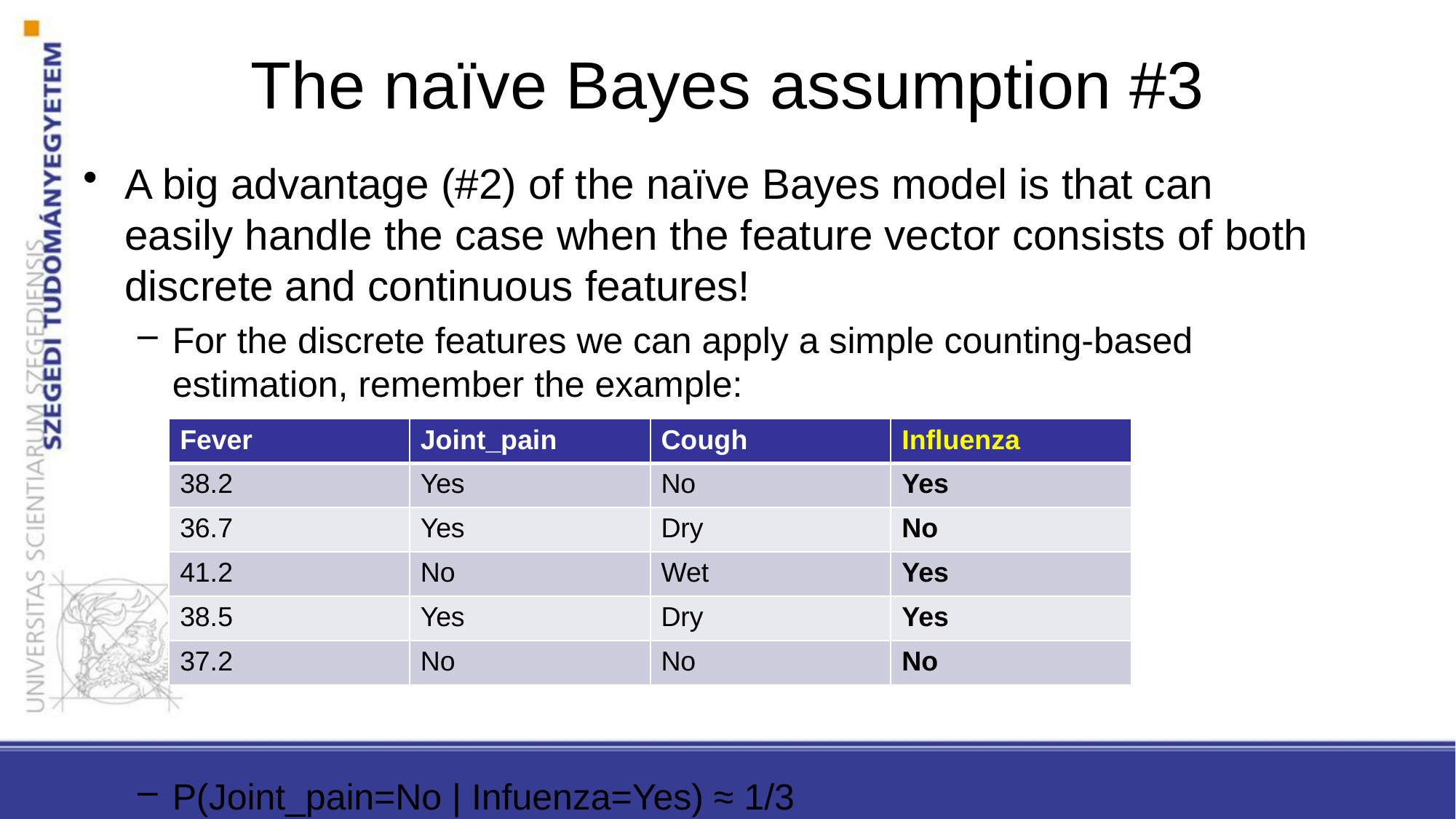

# The naïve Bayes assumption #3
A big advantage (#2) of the naïve Bayes model is that can easily handle the case when the feature vector consists of both discrete and continuous features!
For the discrete features we can apply a simple counting-based estimation, remember the example:

P(Joint_pain=No | Infuenza=Yes) ≈ 1/3

| Fever | Joint\_pain | Cough | Influenza |
| --- | --- | --- | --- |
| 38.2 | Yes | No | Yes |
| 36.7 | Yes | Dry | No |
| 41.2 | No | Wet | Yes |
| 38.5 | Yes | Dry | Yes |
| 37.2 | No | No | No |